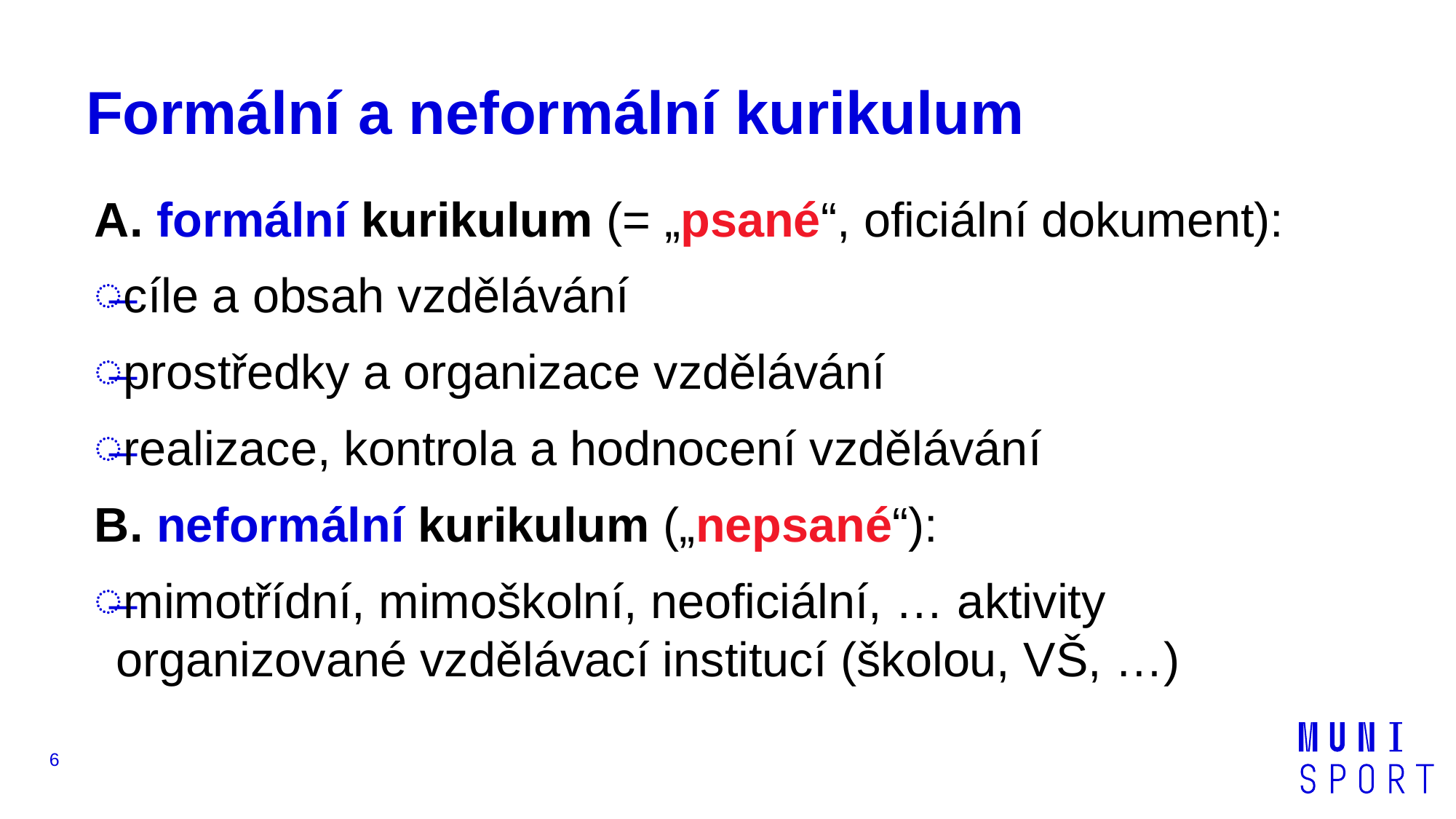

# Formální a neformální kurikulum
A. formální kurikulum (= „psané“, oficiální dokument):
cíle a obsah vzdělávání
prostředky a organizace vzdělávání
realizace, kontrola a hodnocení vzdělávání
B. neformální kurikulum („nepsané“):
mimotřídní, mimoškolní, neoficiální, … aktivity organizované vzdělávací institucí (školou, VŠ, …)

6